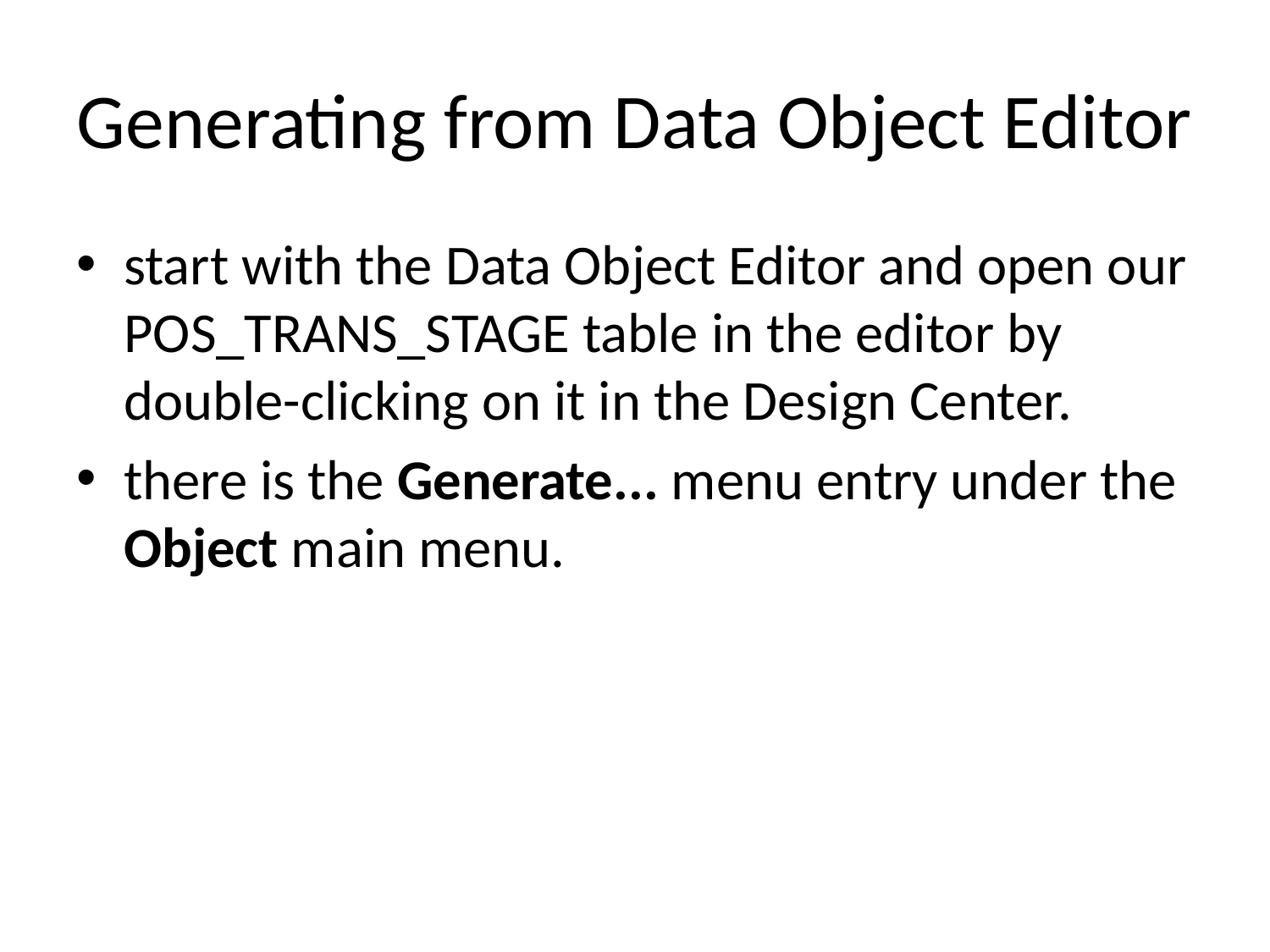

# Generating from Data Object Editor
start with the Data Object Editor and open our POS_TRANS_STAGE table in the editor by double-clicking on it in the Design Center.
there is the Generate... menu entry under the Object main menu.